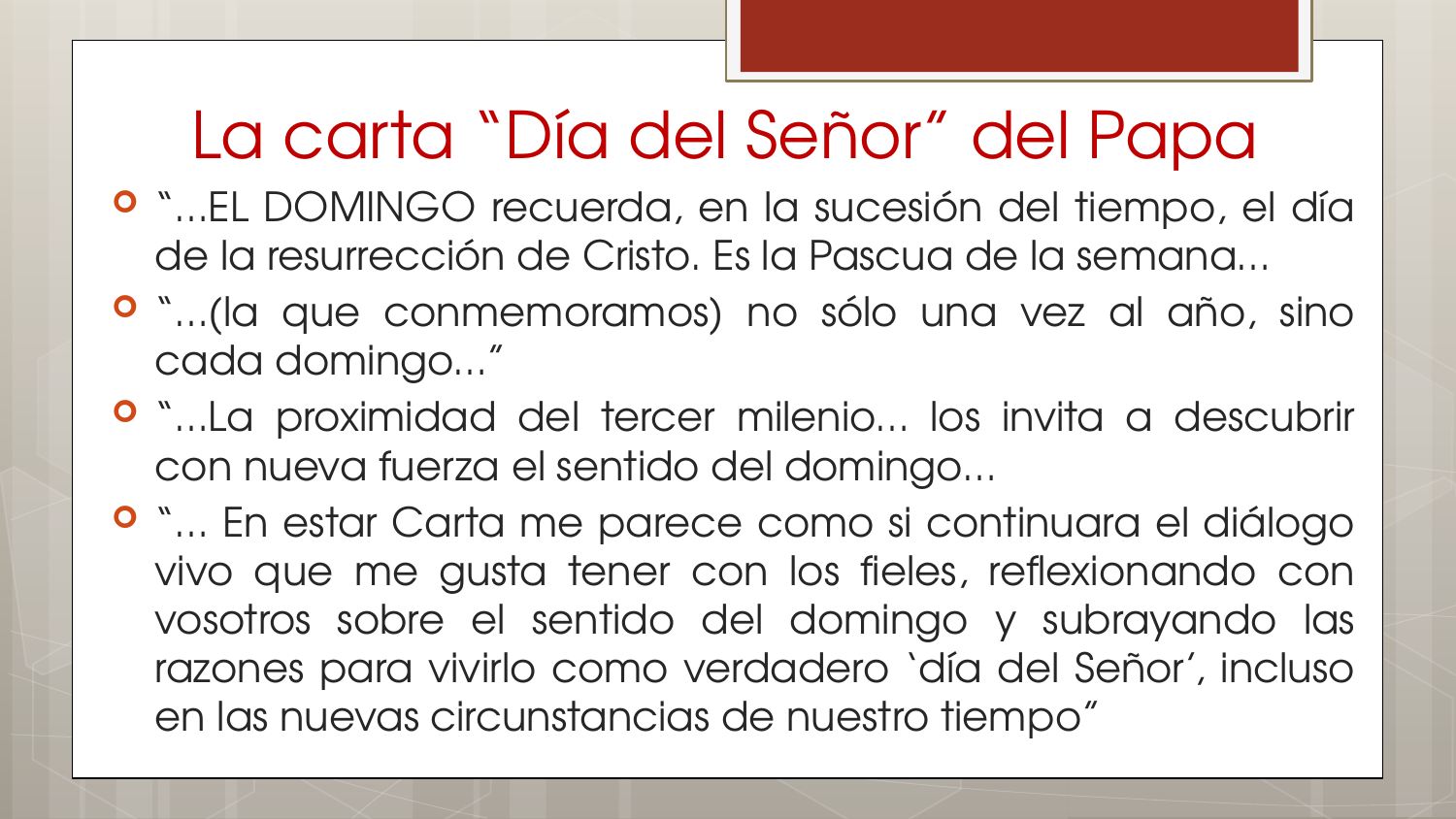

# La carta “Día del Señor” del Papa
“…EL DOMINGO recuerda, en la sucesión del tiempo, el día de la resurrección de Cristo. Es la Pascua de la semana…
“…(la que conmemoramos) no sólo una vez al año, sino cada domingo…”
“…La proximidad del tercer milenio… los invita a descubrir con nueva fuerza el sentido del domingo…
“… En estar Carta me parece como si continuara el diálogo vivo que me gusta tener con los fieles, reflexionando con vosotros sobre el sentido del domingo y subrayando las razones para vivirlo como verdadero ‘día del Señor’, incluso en las nuevas circunstancias de nuestro tiempo”